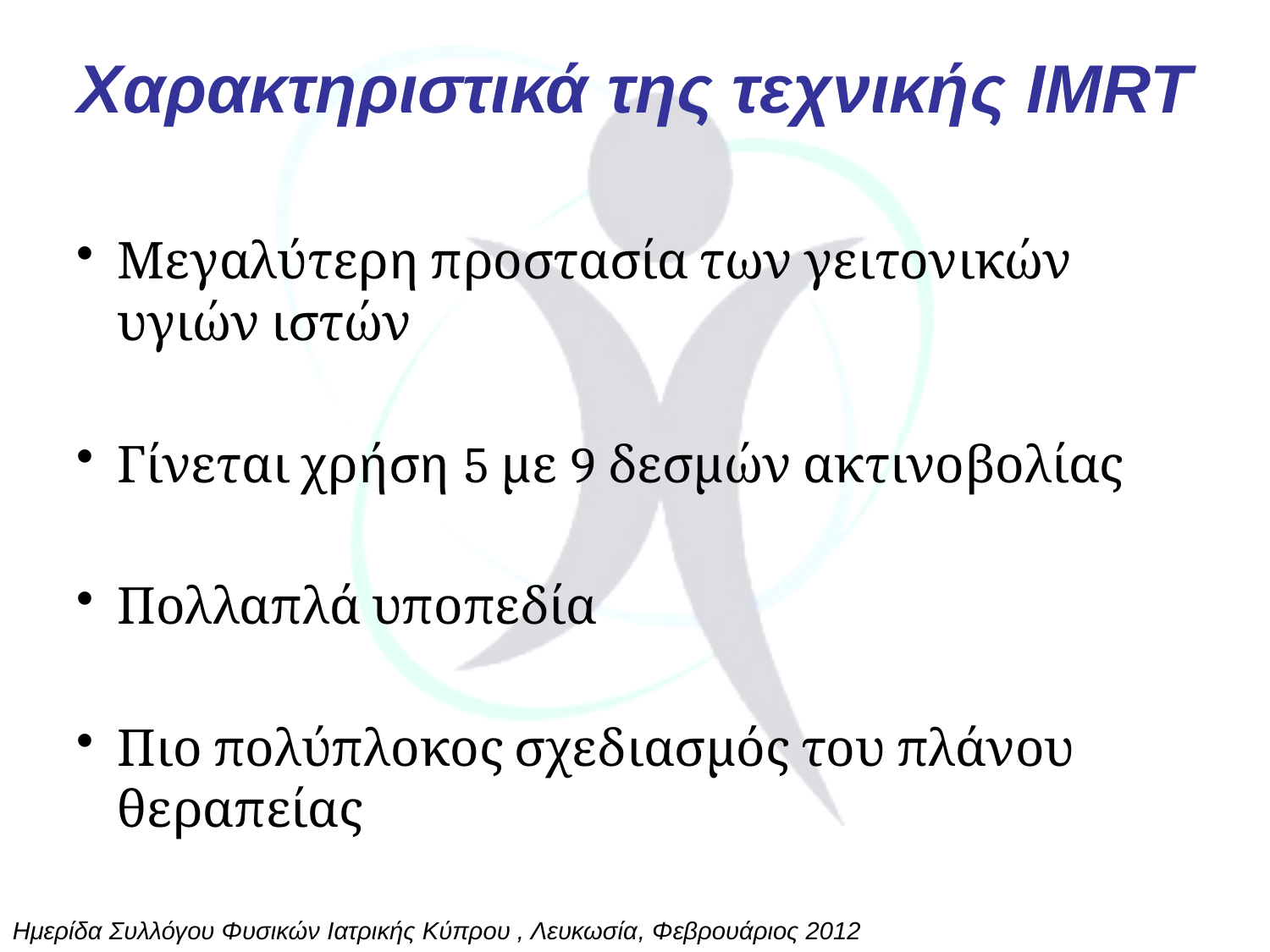

# Χαρακτηριστικά της τεχνικής IMRT
Μεγαλύτερη προστασία των γειτονικών υγιών ιστών

Γίνεται χρήση 5 με 9 δεσμών ακτινοβολίας

Πολλαπλά υποπεδία

Πιο πολύπλοκος σχεδιασμός του πλάνου θεραπείας
Ημερίδα Συλλόγου Φυσικών Ιατρικής Κύπρου , Λευκωσία, Φεβρουάριος 2012